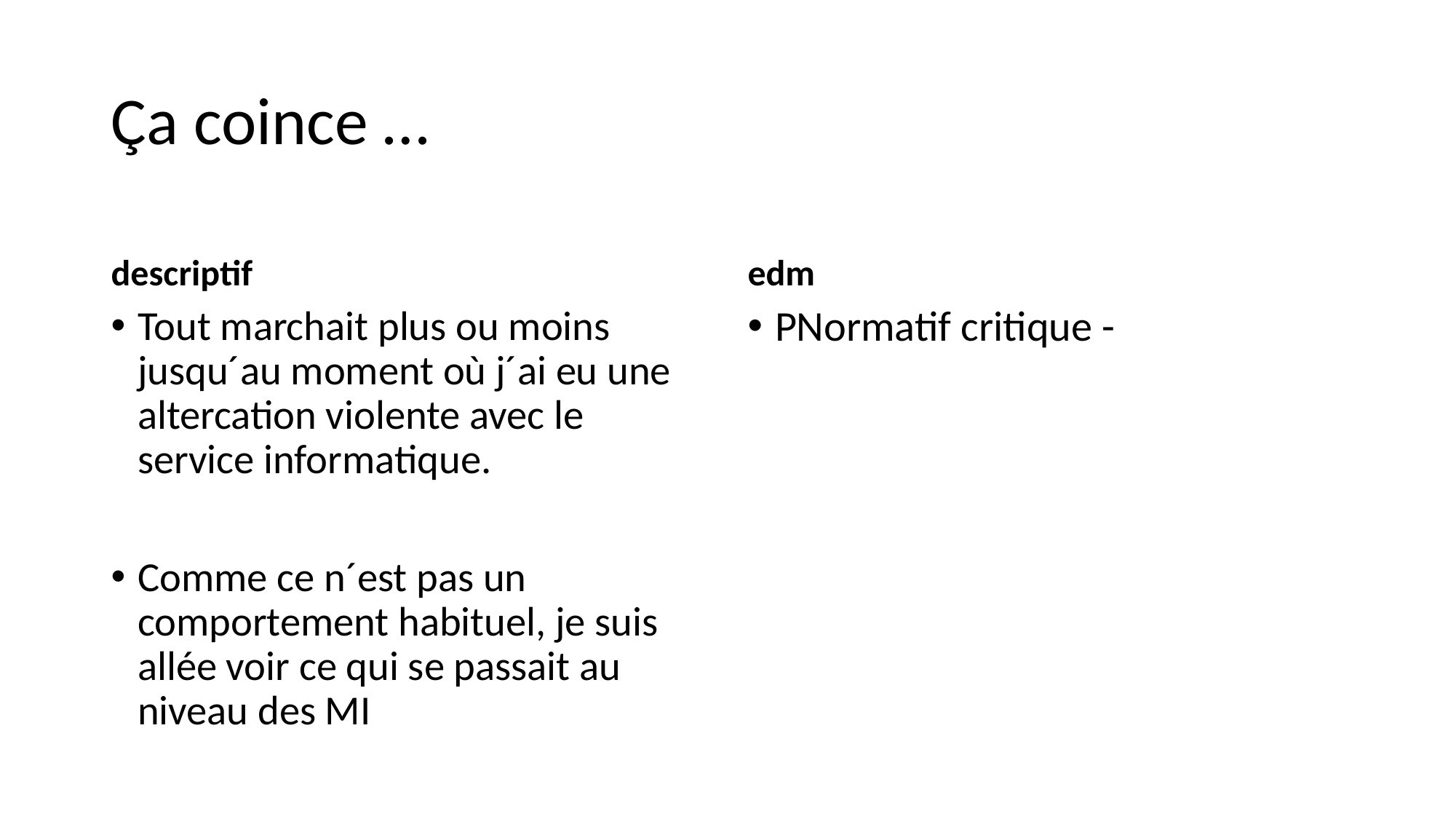

# Ça coince …
descriptif
edm
Tout marchait plus ou moins jusqu´au moment où j´ai eu une altercation violente avec le service informatique.

Comme ce n´est pas un comportement habituel, je suis allée voir ce qui se passait au niveau des MI
PNormatif critique -